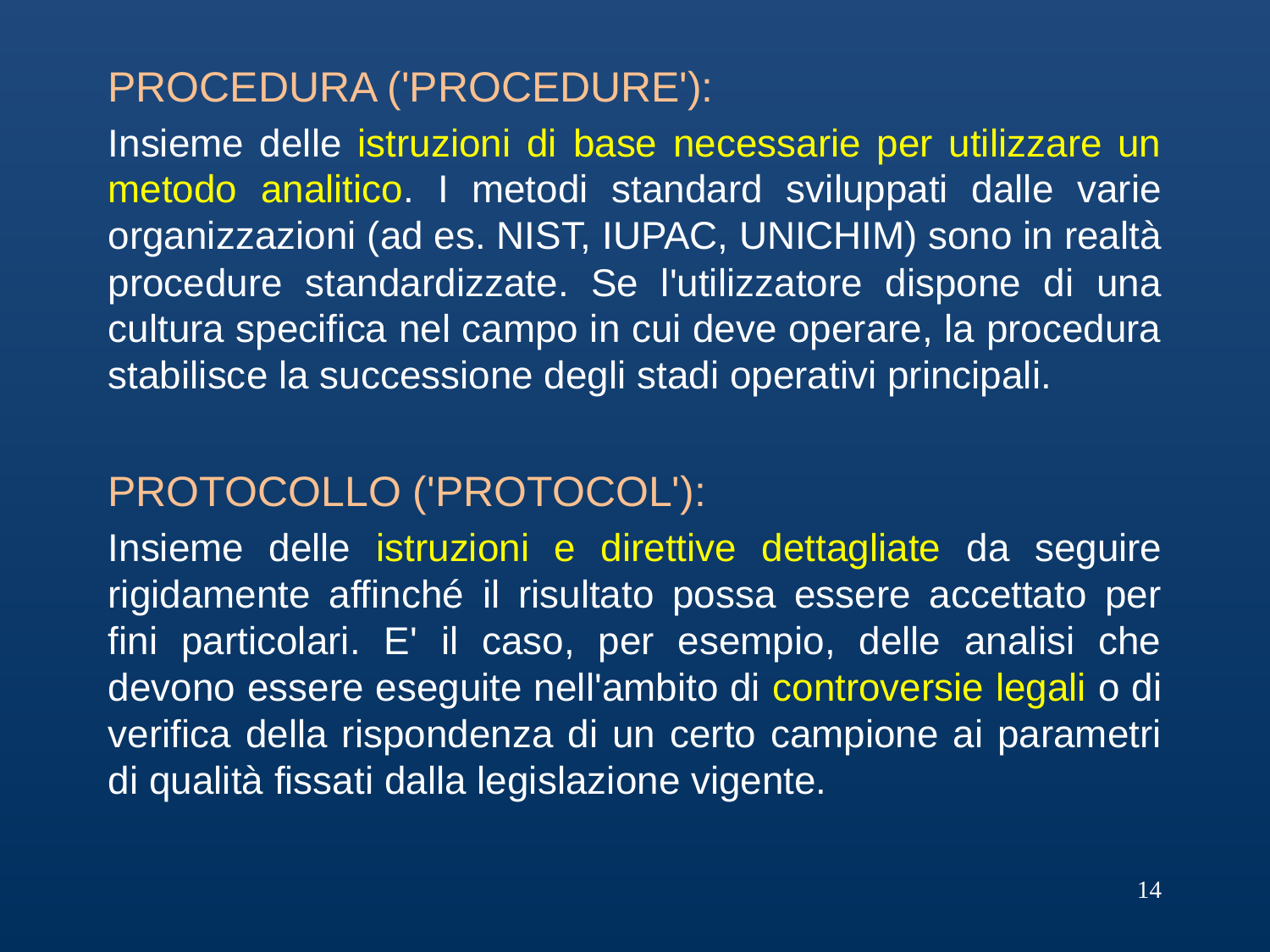

PROCEDURA ('PROCEDURE'):
Insieme delle istruzioni di base necessarie per utilizzare un metodo analitico. I metodi standard sviluppati dalle varie organizzazioni (ad es. NIST, IUPAC, UNICHIM) sono in realtà procedure standardizzate. Se l'utilizzatore dispone di una cultura specifica nel campo in cui deve operare, la procedura stabilisce la successione degli stadi operativi principali.

PROTOCOLLO ('PROTOCOL'):
Insieme delle istruzioni e direttive dettagliate da seguire rigidamente affinché il risultato possa essere accettato per fini particolari. E' il caso, per esempio, delle analisi che devono essere eseguite nell'ambito di controversie legali o di verifica della rispondenza di un certo campione ai parametri di qualità fissati dalla legislazione vigente.

14